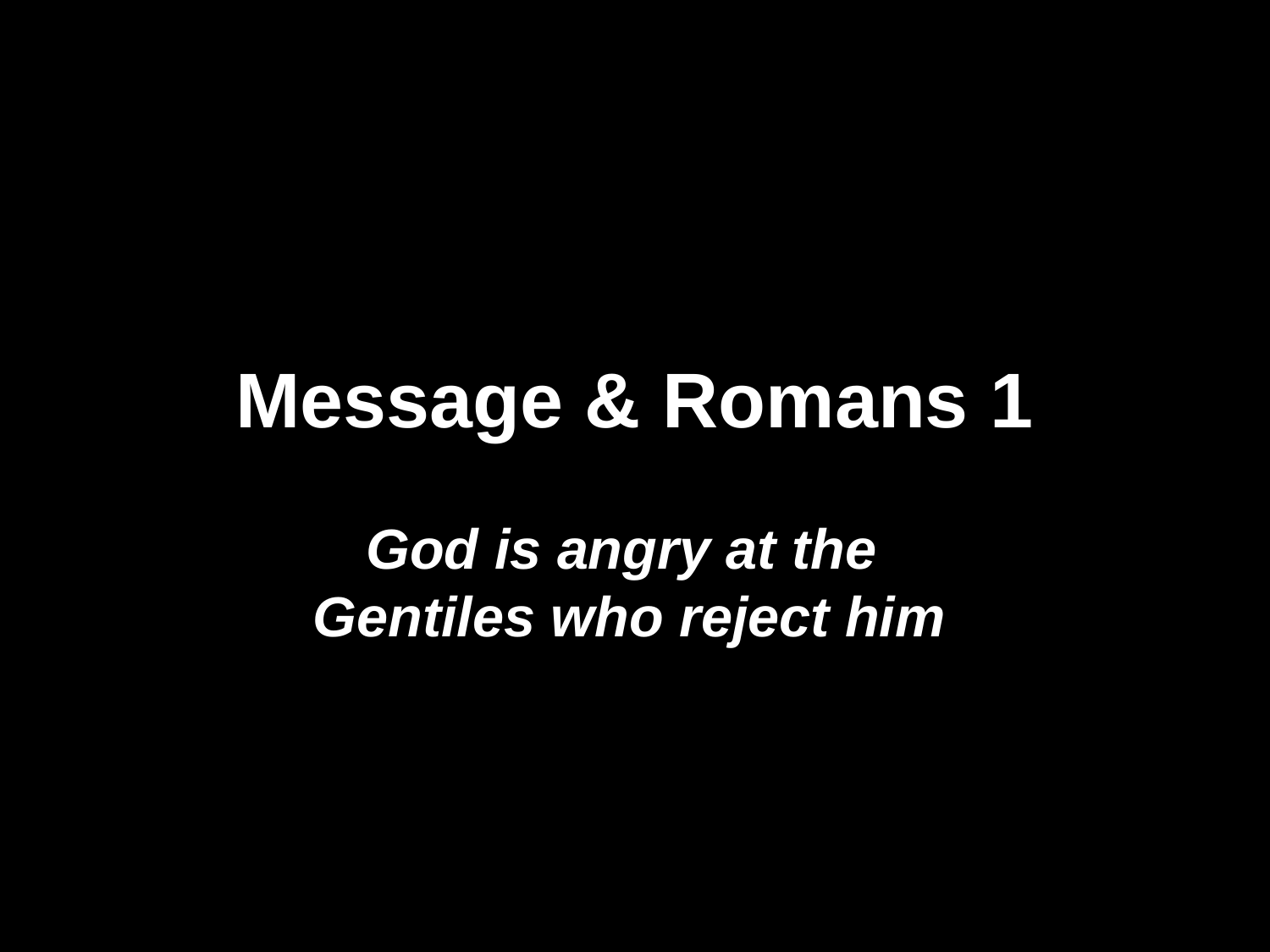

# Message & Romans 1
God is angry at the
Gentiles who reject him